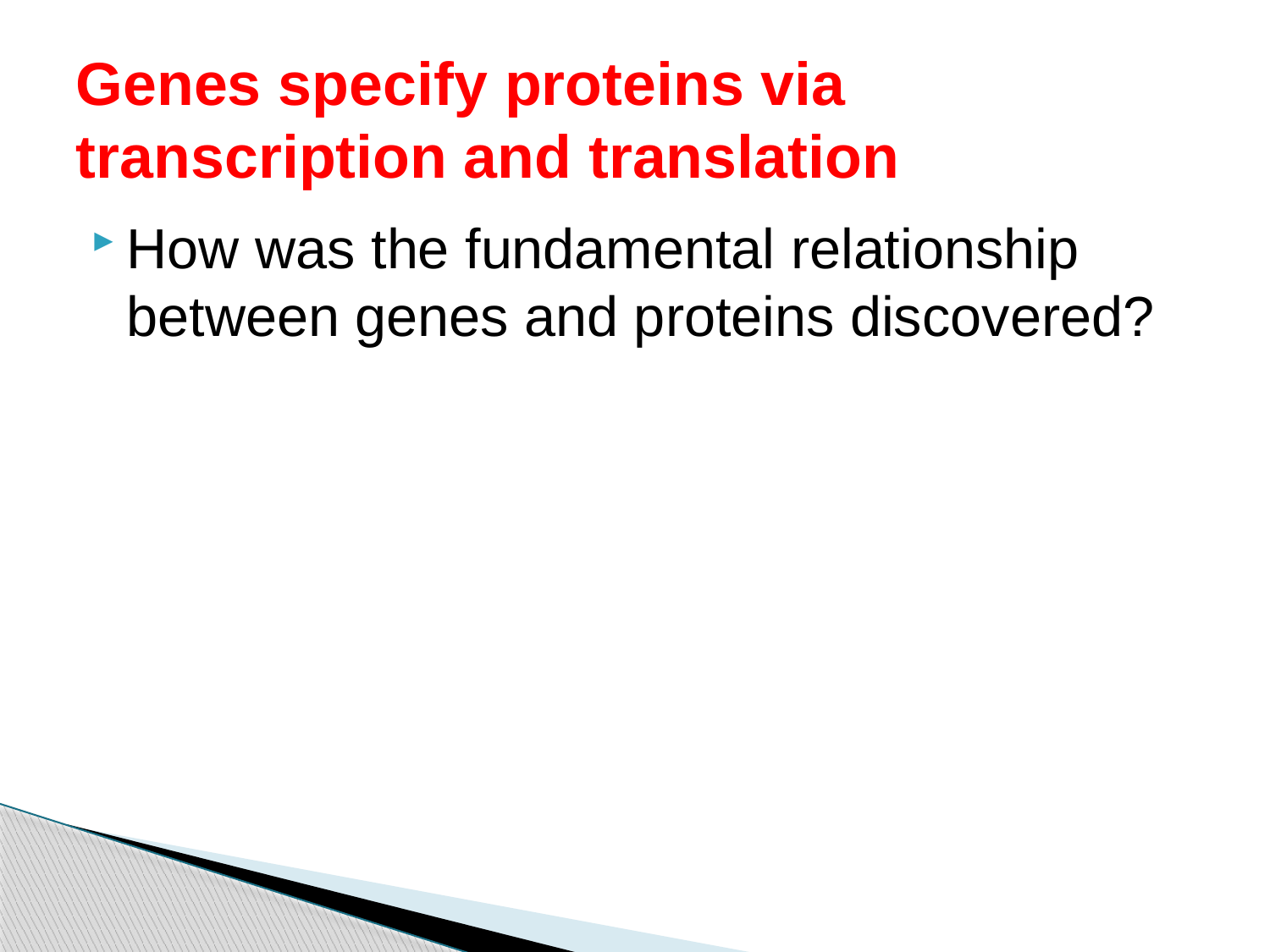

# Genes specify proteins via transcription and translation
How was the fundamental relationship between genes and proteins discovered?